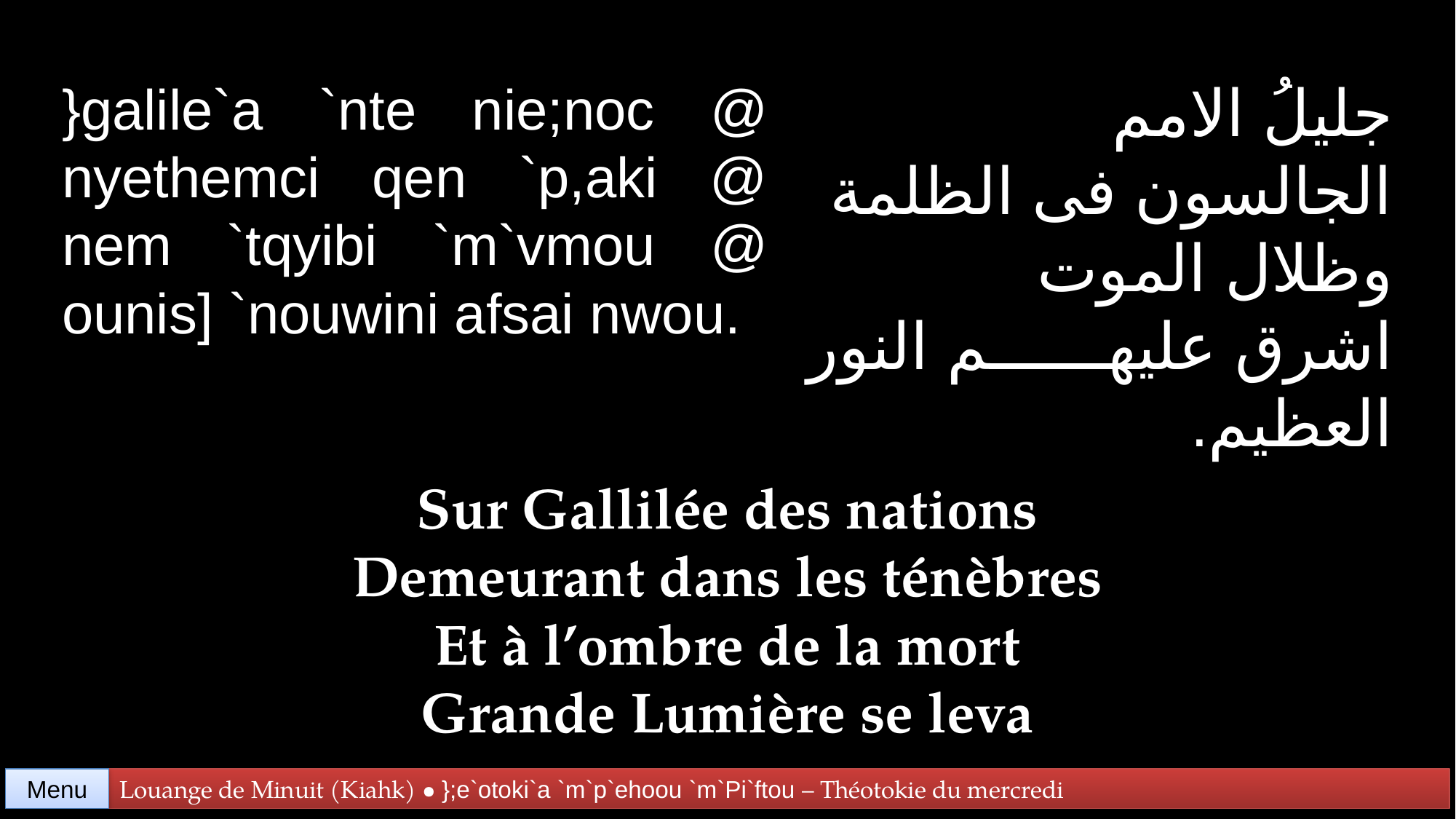

جليلُ الامم
الجالسون فى الظلمة
وظلال الموت
اشرق عليهم النور العظيم.
}galile`a `nte nie;noc @ nyethemci qen `p,aki @ nem `tqyibi `m`vmou @ ounis] `nouwini afsai nwou.

Sur Gallilée des nations
Demeurant dans les ténèbres
Et à l’ombre de la mort
Grande Lumière se leva
Menu
Louange de Minuit (Kiahk) • };e`otoki`a `m`p`ehoou `m`Pi`ftou – Théotokie du mercredi